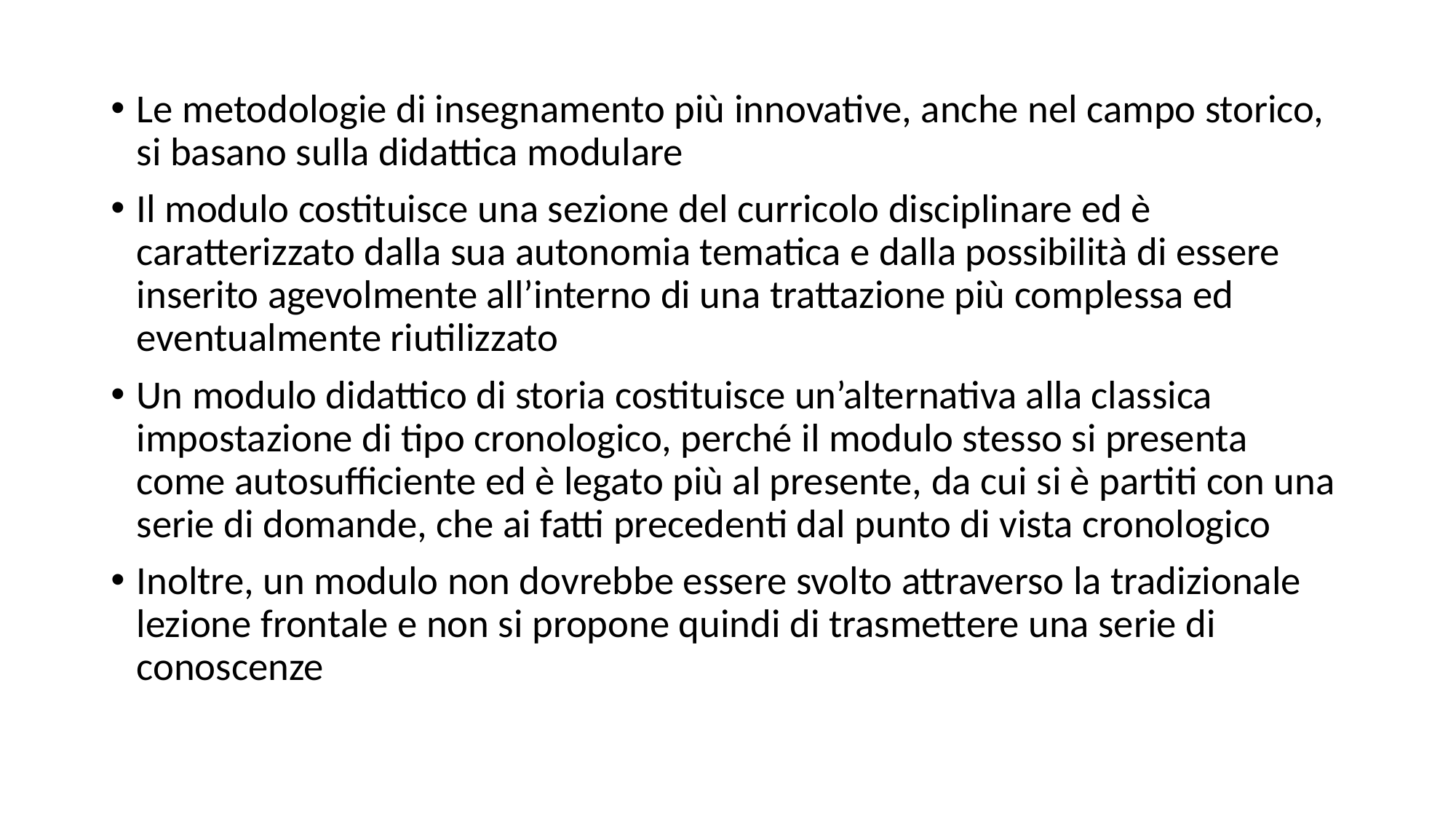

Le metodologie di insegnamento più innovative, anche nel campo storico, si basano sulla didattica modulare
Il modulo costituisce una sezione del curricolo disciplinare ed è caratterizzato dalla sua autonomia tematica e dalla possibilità di essere inserito agevolmente all’interno di una trattazione più complessa ed eventualmente riutilizzato
Un modulo didattico di storia costituisce un’alternativa alla classica impostazione di tipo cronologico, perché il modulo stesso si presenta come autosufficiente ed è legato più al presente, da cui si è partiti con una serie di domande, che ai fatti precedenti dal punto di vista cronologico
Inoltre, un modulo non dovrebbe essere svolto attraverso la tradizionale lezione frontale e non si propone quindi di trasmettere una serie di conoscenze